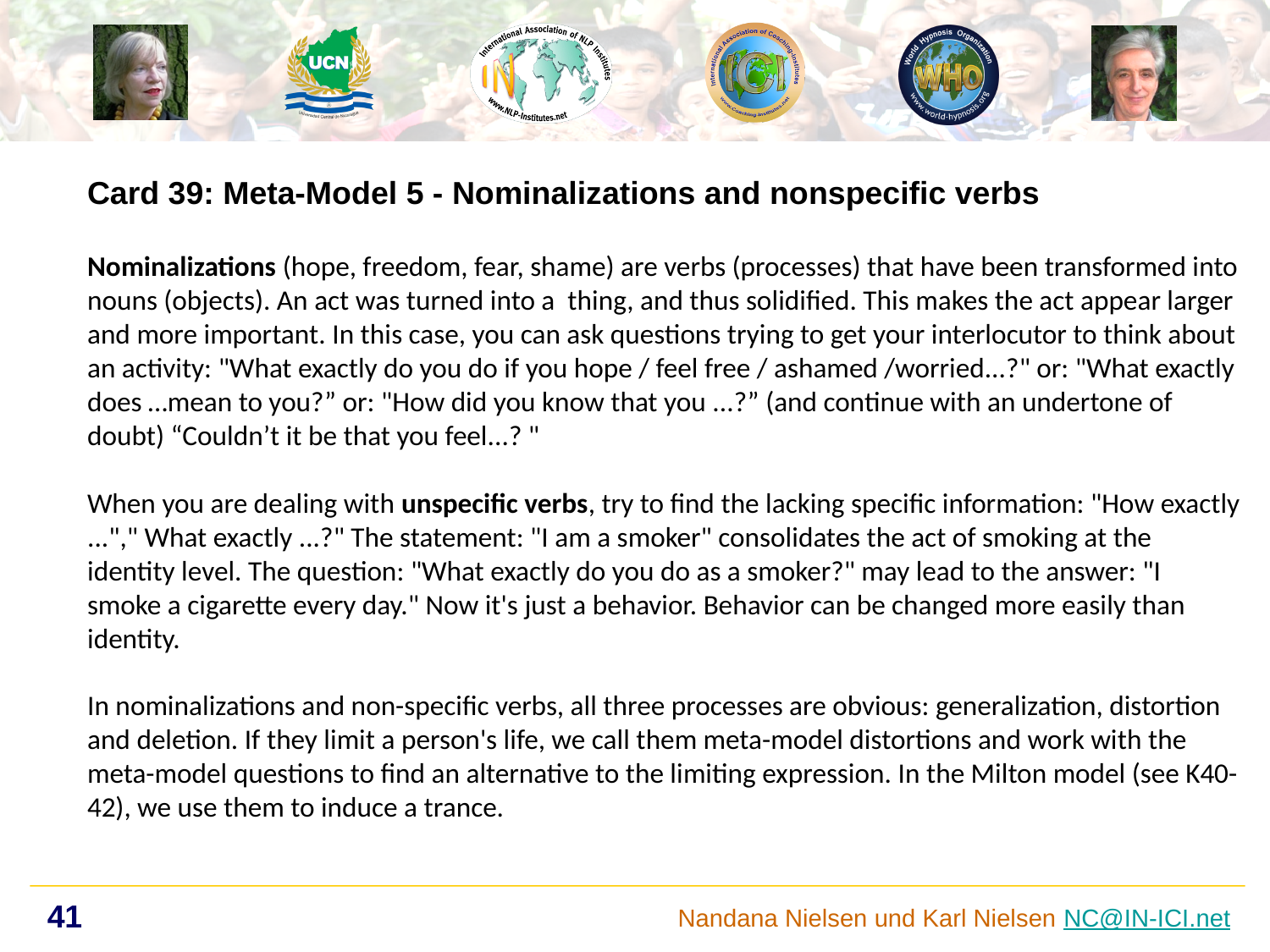

Card 39: Meta-Model 5 - Nominalizations and nonspecific verbs

Nominalizations (hope, freedom, fear, shame) are verbs (processes) that have been transformed into nouns (objects). An act was turned into a  thing, and thus solidified. This makes the act appear larger and more important. In this case, you can ask questions trying to get your interlocutor to think about an activity: "What exactly do you do if you hope / feel free / ashamed /worried...?" or: "What exactly does …mean to you?” or: "How did you know that you ...?” (and continue with an undertone of doubt) “Couldn’t it be that you feel...? "

When you are dealing with unspecific verbs, try to find the lacking specific information: "How exactly ..."," What exactly ...?" The statement: "I am a smoker" consolidates the act of smoking at the identity level. The question: "What exactly do you do as a smoker?" may lead to the answer: "I smoke a cigarette every day." Now it's just a behavior. Behavior can be changed more easily than identity.

In nominalizations and non-specific verbs, all three processes are obvious: generalization, distortion and deletion. If they limit a person's life, we call them meta-model distortions and work with the meta-model questions to find an alternative to the limiting expression. In the Milton model (see K40-42), we use them to induce a trance.